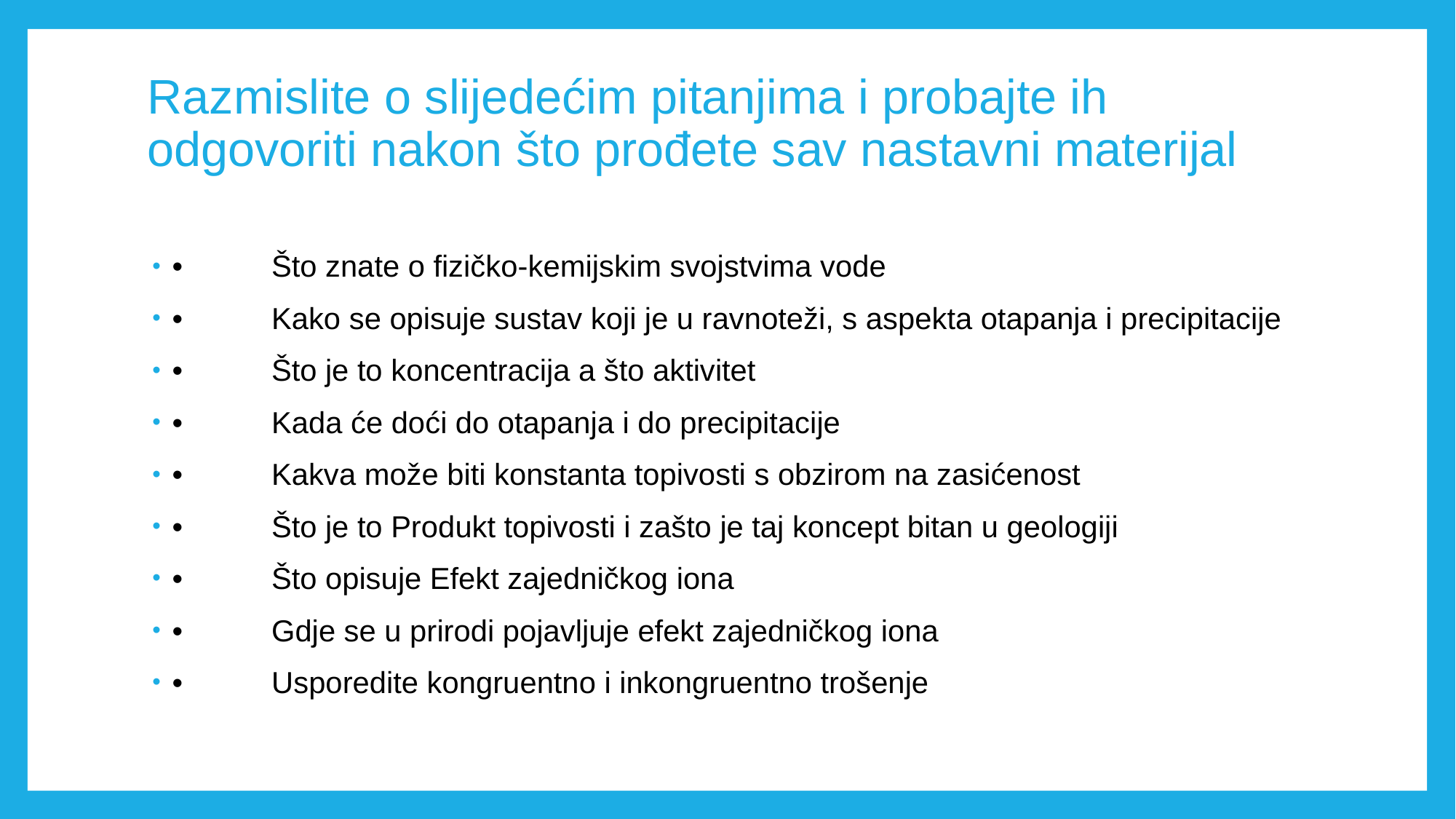

# Razmislite o slijedećim pitanjima i probajte ih odgovoriti nakon što prođete sav nastavni materijal
•	Što znate o fizičko-kemijskim svojstvima vode
•	Kako se opisuje sustav koji je u ravnoteži, s aspekta otapanja i precipitacije
•	Što je to koncentracija a što aktivitet
•	Kada će doći do otapanja i do precipitacije
•	Kakva može biti konstanta topivosti s obzirom na zasićenost
•	Što je to Produkt topivosti i zašto je taj koncept bitan u geologiji
•	Što opisuje Efekt zajedničkog iona
•	Gdje se u prirodi pojavljuje efekt zajedničkog iona
•	Usporedite kongruentno i inkongruentno trošenje